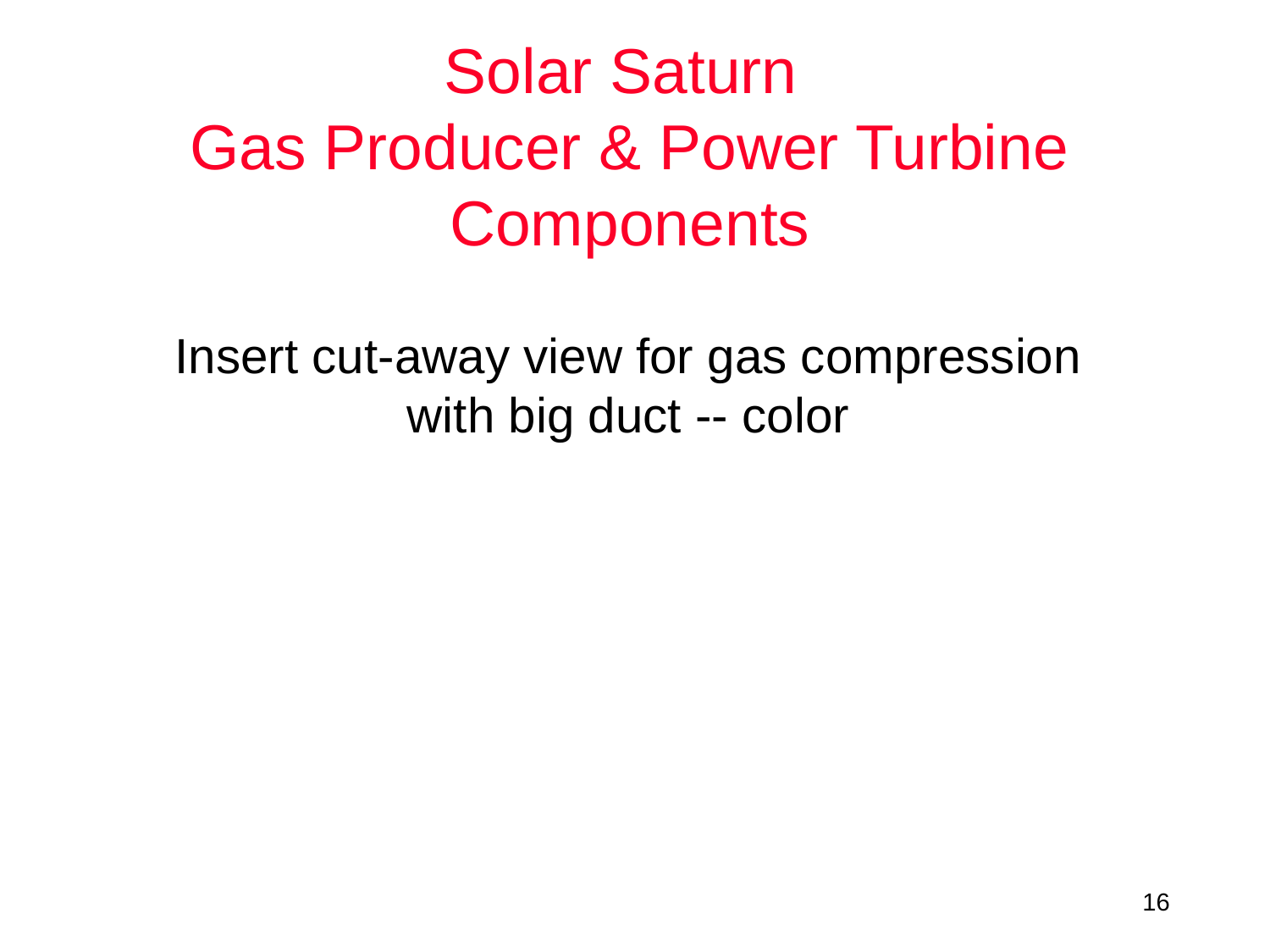

# Solar Saturn Gas Producer & Power Turbine Components

Insert cut-away view for gas compression
with big duct -- color
16